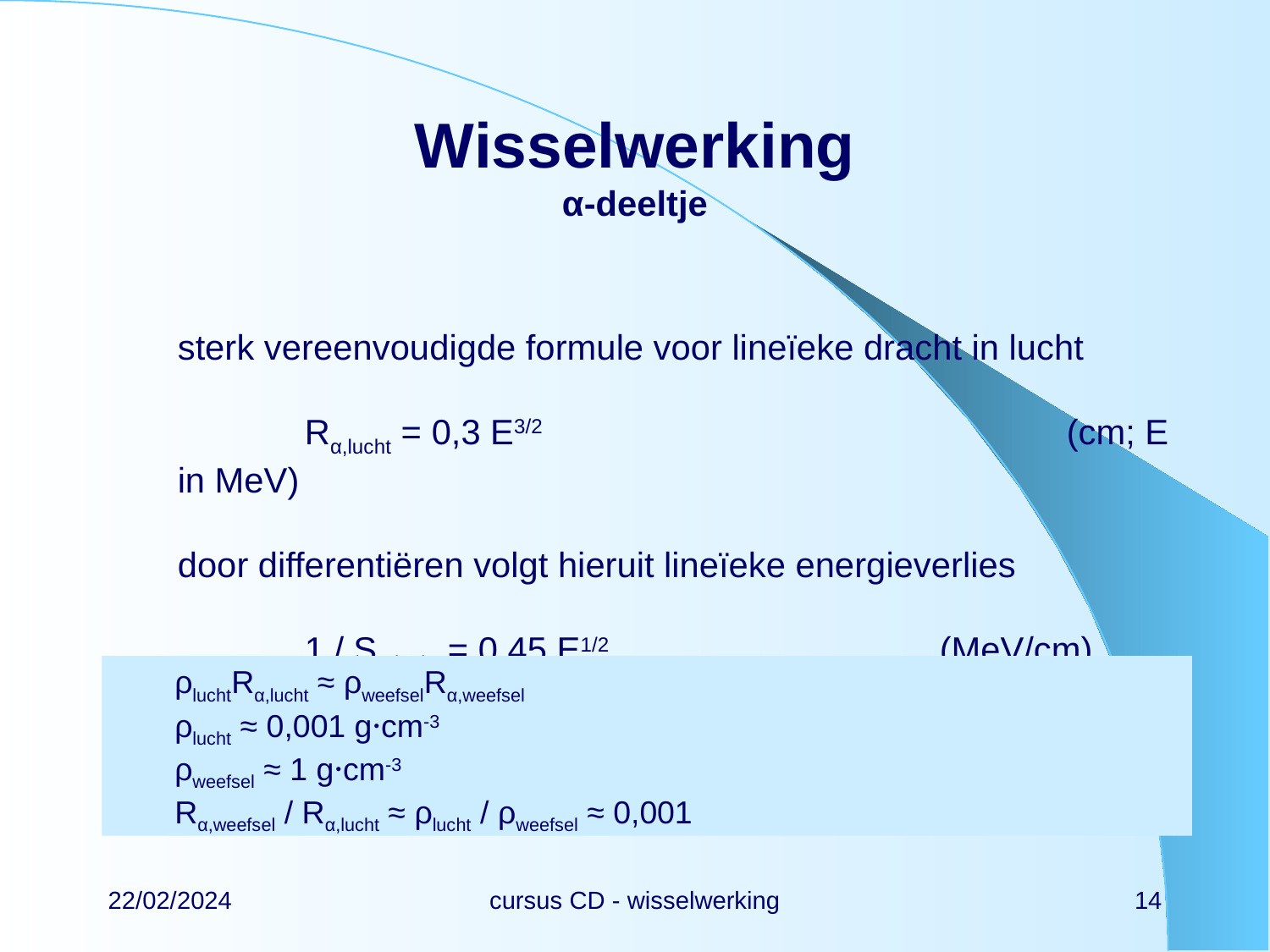

# Wisselwerking α-deeltje

sterk vereenvoudigde formule voor lineïeke dracht in lucht

	Rα,lucht = 0,3 E3/2					(cm; E in MeV)

door differentiëren volgt hieruit lineïeke energieverlies

	1 / Sα,lucht = 0,45 E1/2			(MeV/cm)
ρluchtRα,lucht ≈ ρweefselRα,weefsel
ρlucht ≈ 0,001 g·cm-3
ρweefsel ≈ 1 g·cm-3
Rα,weefsel / Rα,lucht ≈ ρlucht / ρweefsel ≈ 0,001
22/02/2024
cursus CD - wisselwerking
14